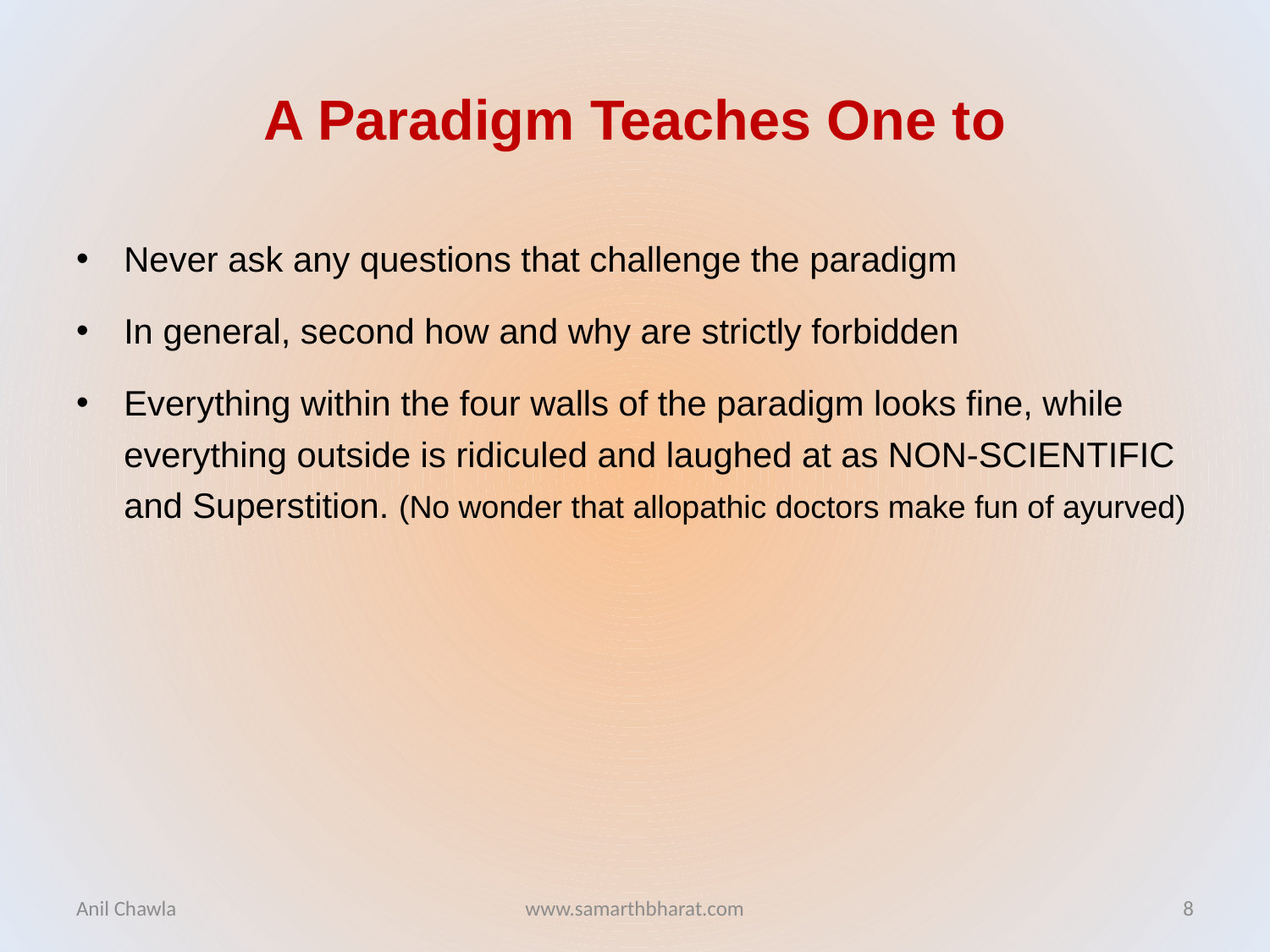

# A Paradigm Teaches One to
Never ask any questions that challenge the paradigm
In general, second how and why are strictly forbidden
Everything within the four walls of the paradigm looks fine, while everything outside is ridiculed and laughed at as NON-SCIENTIFIC and Superstition. (No wonder that allopathic doctors make fun of ayurved)

Anil Chawla
www.samarthbharat.com
8